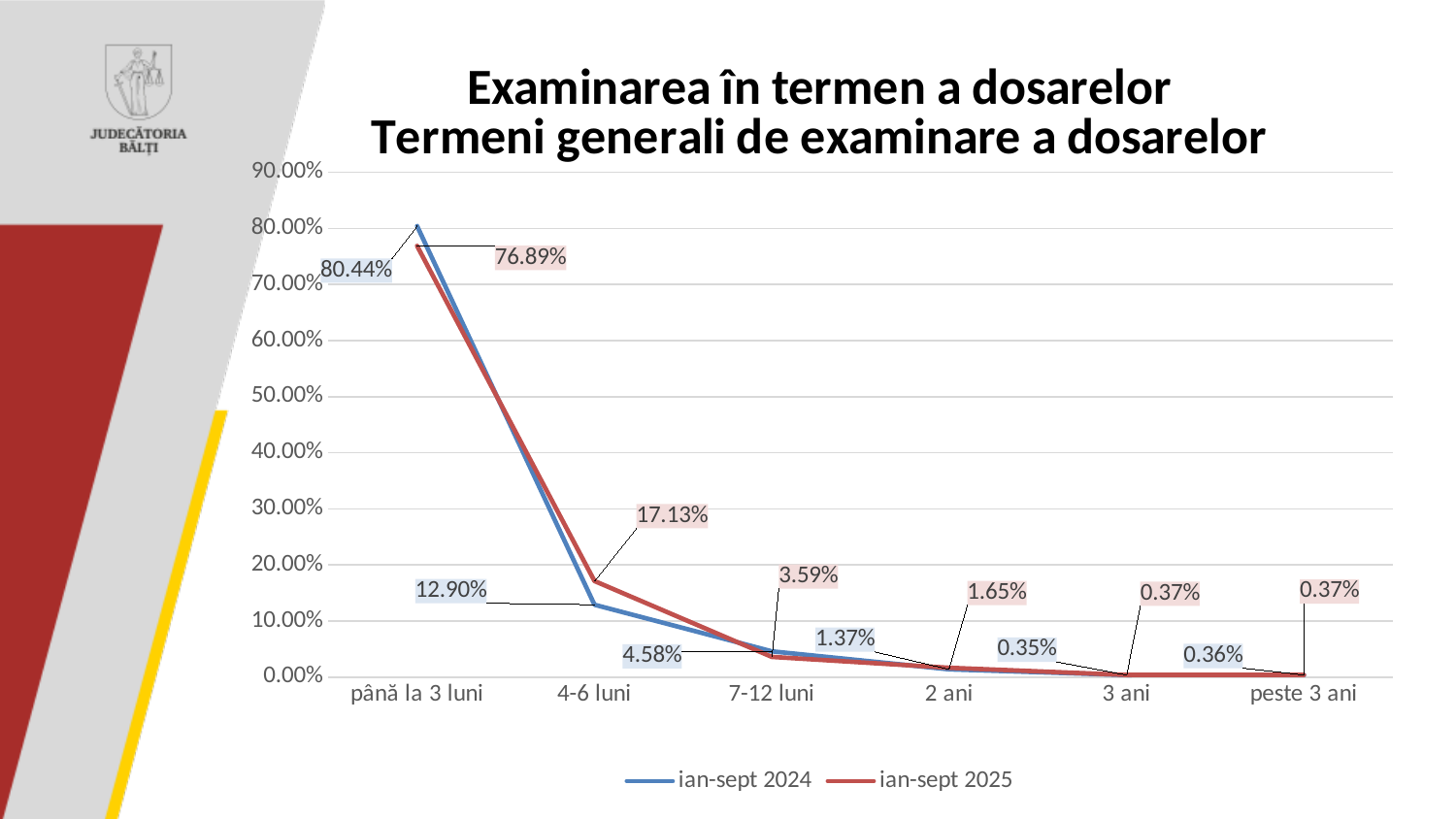

### Chart

| Category | ian-sept 2024 | ian-sept 2025 | Столбец1 |
|---|---|---|---|
| până la 3 luni | 0.8044 | 0.7689 | None |
| 4-6 luni | 0.129 | 0.1713 | None |
| 7-12 luni | 0.0458 | 0.0359 | None |
| 2 ani | 0.0137 | 0.0165 | None |
| 3 ani | 0.0035 | 0.0037 | None |
| peste 3 ani | 0.0036 | 0.0037 | None |